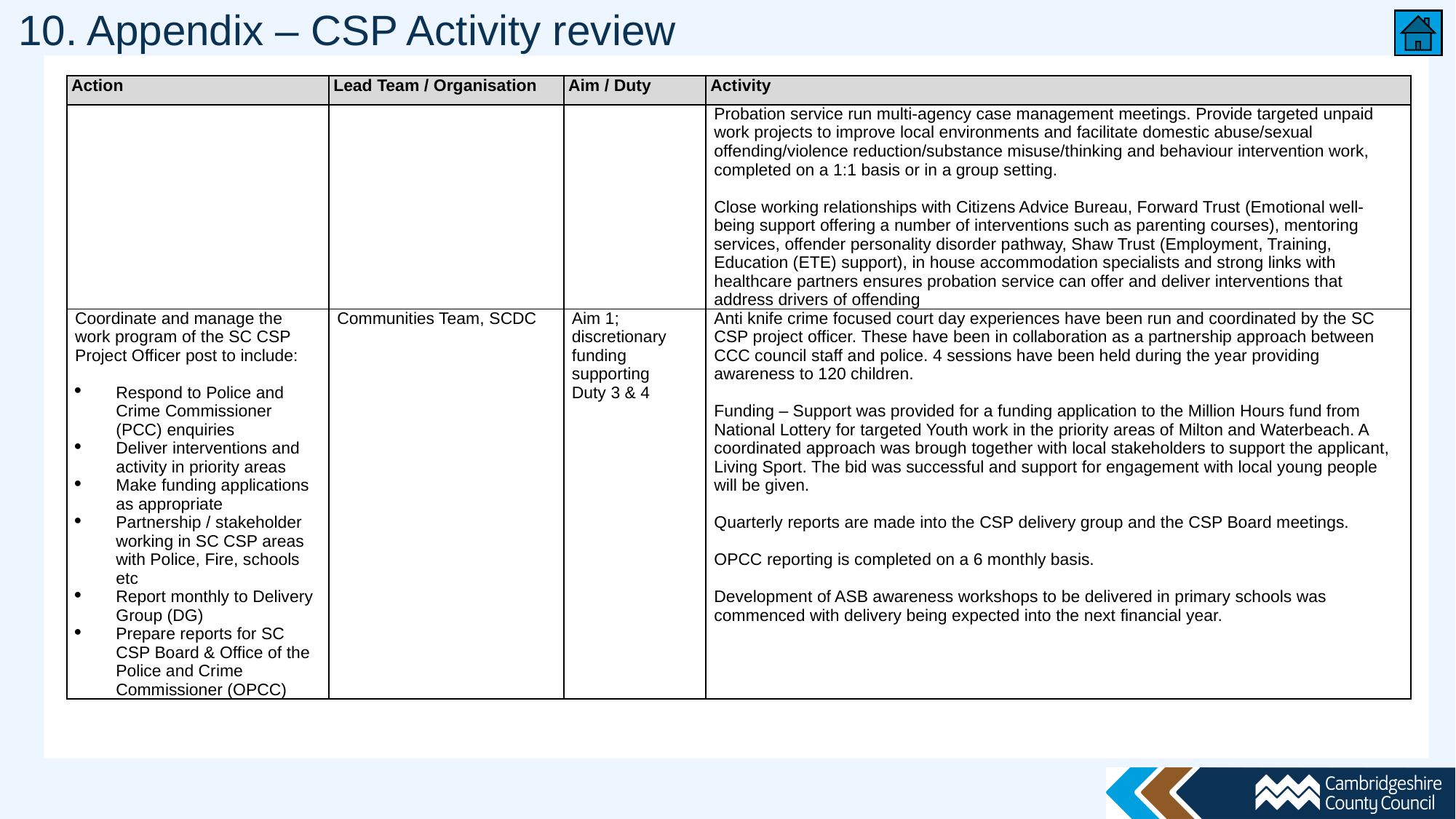

# 10. Appendix – CSP Activity review

| Action | Lead Team / Organisation | Aim / Duty | Activity |
| --- | --- | --- | --- |
|  |  |  | Probation service run multi-agency case management meetings. Provide targeted unpaid work projects to improve local environments and facilitate domestic abuse/sexual offending/violence reduction/substance misuse/thinking and behaviour intervention work, completed on a 1:1 basis or in a group setting.   Close working relationships with Citizens Advice Bureau, Forward Trust (Emotional well-being support offering a number of interventions such as parenting courses), mentoring services, offender personality disorder pathway, Shaw Trust (Employment, Training, Education (ETE) support), in house accommodation specialists and strong links with healthcare partners ensures probation service can offer and deliver interventions that address drivers of offending |
| Coordinate and manage the work program of the SC CSP Project Officer post to include: Respond to Police and Crime Commissioner (PCC) enquiries Deliver interventions and activity in priority areas Make funding applications as appropriate Partnership / stakeholder working in SC CSP areas with Police, Fire, schools etc Report monthly to Delivery Group (DG) Prepare reports for SC CSP Board & Office of the Police and Crime Commissioner (OPCC) | Communities Team, SCDC | Aim 1; discretionary funding supporting Duty 3 & 4 | Anti knife crime focused court day experiences have been run and coordinated by the SC CSP project officer. These have been in collaboration as a partnership approach between CCC council staff and police. 4 sessions have been held during the year providing awareness to 120 children.   Funding – Support was provided for a funding application to the Million Hours fund from National Lottery for targeted Youth work in the priority areas of Milton and Waterbeach. A coordinated approach was brough together with local stakeholders to support the applicant, Living Sport. The bid was successful and support for engagement with local young people will be given.   Quarterly reports are made into the CSP delivery group and the CSP Board meetings.   OPCC reporting is completed on a 6 monthly basis.   Development of ASB awareness workshops to be delivered in primary schools was commenced with delivery being expected into the next financial year. |